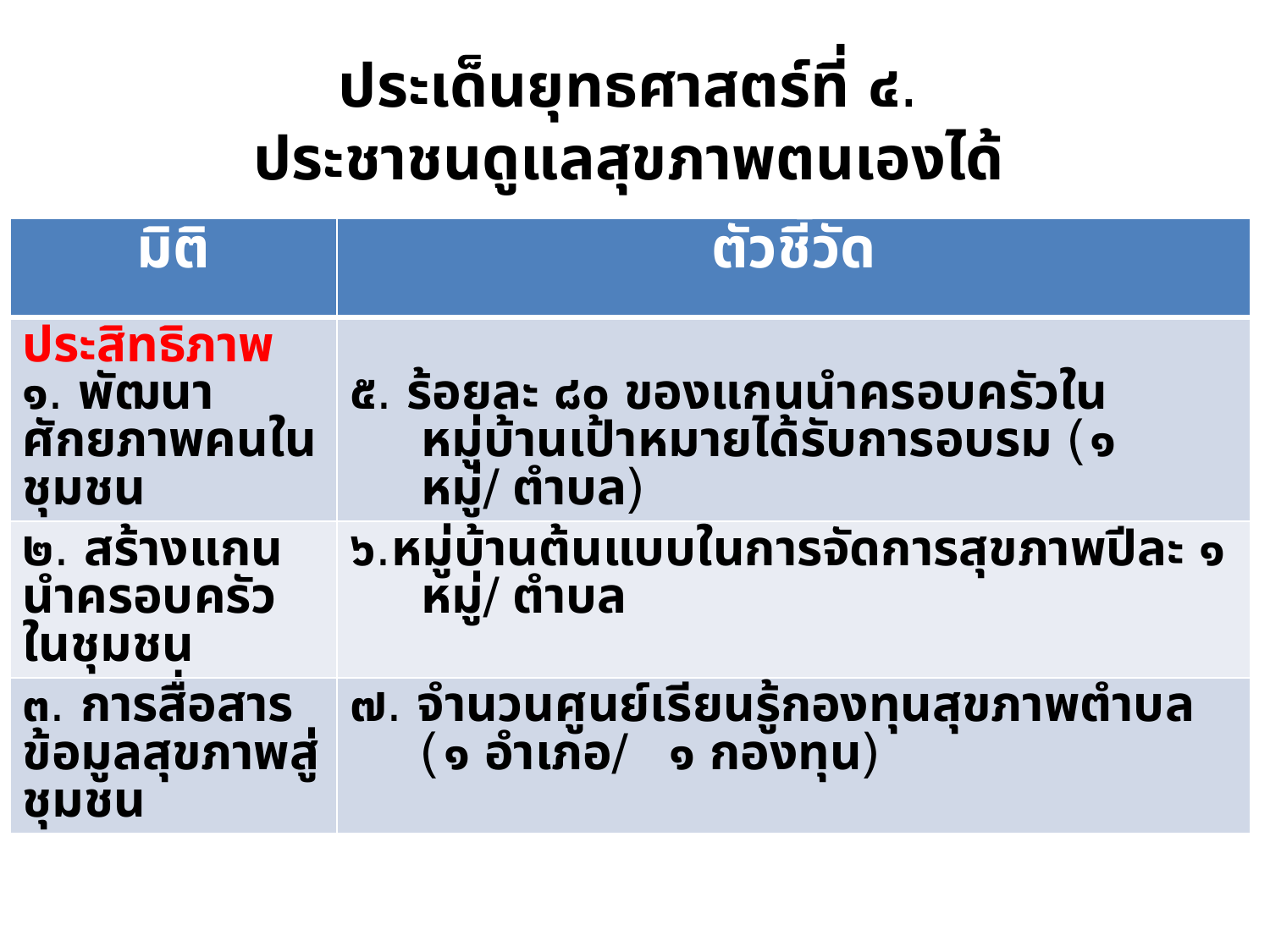

# ประเด็นยุทธศาสตร์ที่ ๔. ประชาชนดูแลสุขภาพตนเองได้
| มิติ | ตัวชี้วัด |
| --- | --- |
| ประสิทธิภาพ ๑. พัฒนาศักยภาพคนในชุมชน | ๕. ร้อยละ ๘๐ ของแกนนำครอบครัวในหมู่บ้านเป้าหมายได้รับการอบรม (๑ หมู่/ตำบล) |
| ๒. สร้างแกนนำครอบครัวในชุมชน | ๖.หมู่บ้านต้นแบบในการจัดการสุขภาพปีละ ๑ หมู่/ตำบล |
| ๓. การสื่อสารข้อมูลสุขภาพสู่ชุมชน | ๗. จำนวนศูนย์เรียนรู้กองทุนสุขภาพตำบล (๑ อำเภอ/ ๑ กองทุน) |